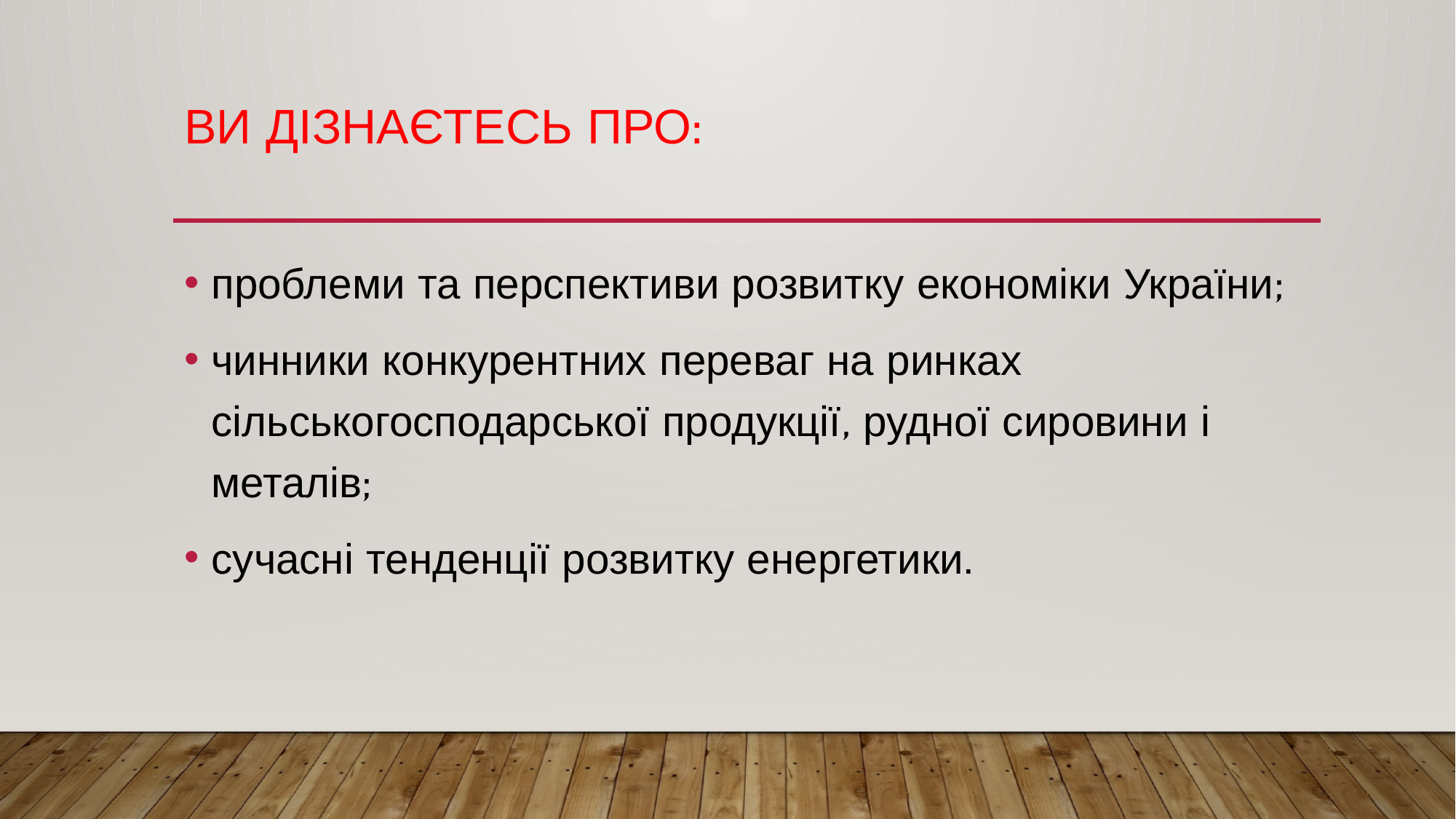

# Ви дізнаєтесь про:
проблеми та перспективи розвитку економіки України;
чинники конкурентних переваг на ринках сільськогосподарської продукції, рудної сировини і металів;
сучасні тенденції розвитку енергетики.